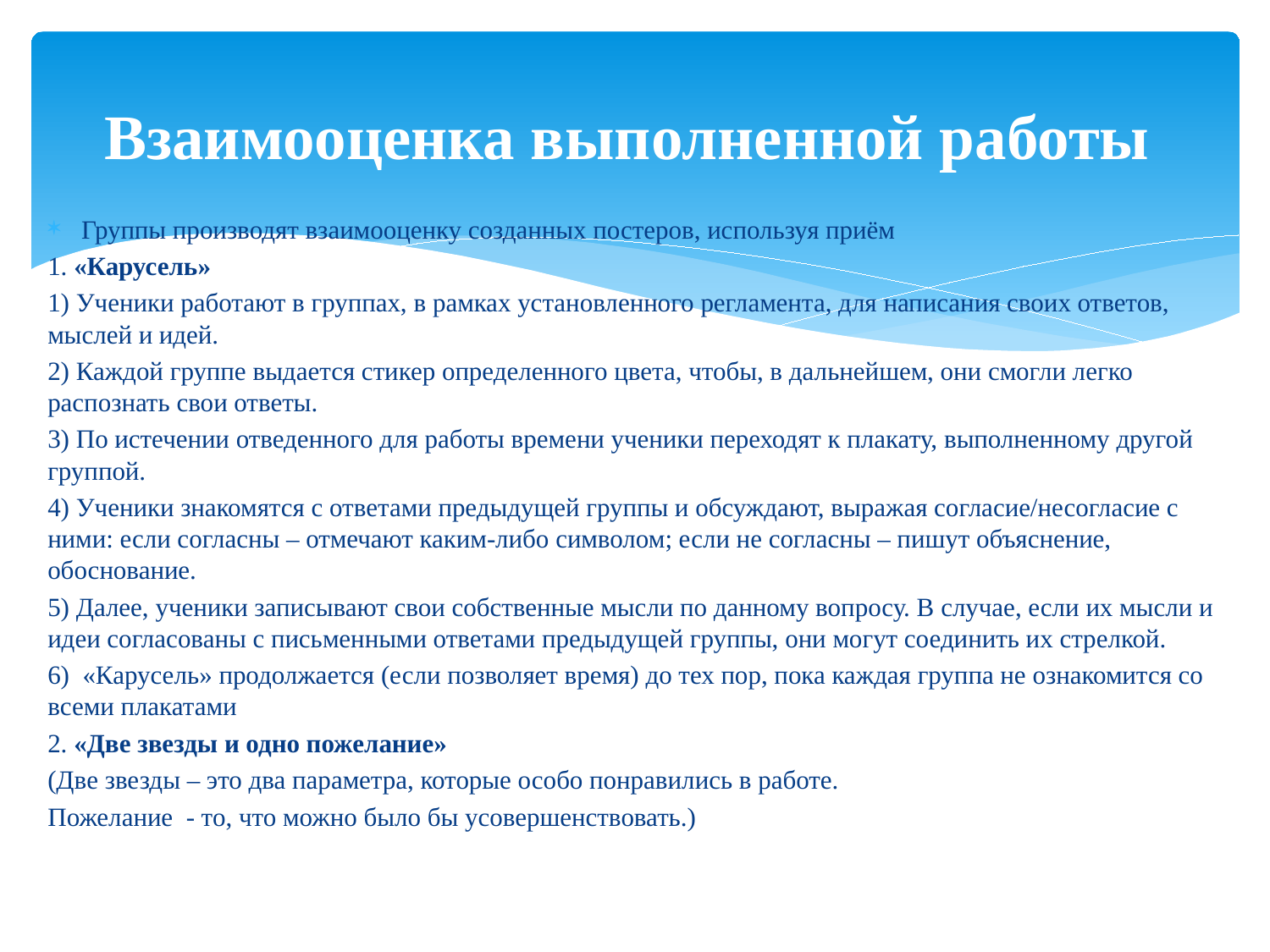

# Взаимооценка выполненной работы
Группы производят взаимооценку созданных постеров, используя приём
1. «Карусель»
1) Ученики работают в группах, в рамках установленного регламента, для написания своих ответов, мыслей и идей.
2) Каждой группе выдается стикер определенного цвета, чтобы, в дальнейшем, они смогли легко распознать свои ответы.
3) По истечении отведенного для работы времени ученики переходят к плакату, выполненному другой группой.
4) Ученики знакомятся с ответами предыдущей группы и обсуждают, выражая согласие/несогласие с ними: если согласны – отмечают каким-либо символом; если не согласны – пишут объяснение, обоснование.
5) Далее, ученики записывают свои собственные мысли по данному вопросу. В случае, если их мысли и идеи согласованы с письменными ответами предыдущей группы, они могут соединить их стрелкой.
6)  «Карусель» продолжается (если позволяет время) до тех пор, пока каждая группа не ознакомится со всеми плакатами
2. «Две звезды и одно пожелание»
(Две звезды – это два параметра, которые особо понравились в работе.
Пожелание  - то, что можно было бы усовершенствовать.)